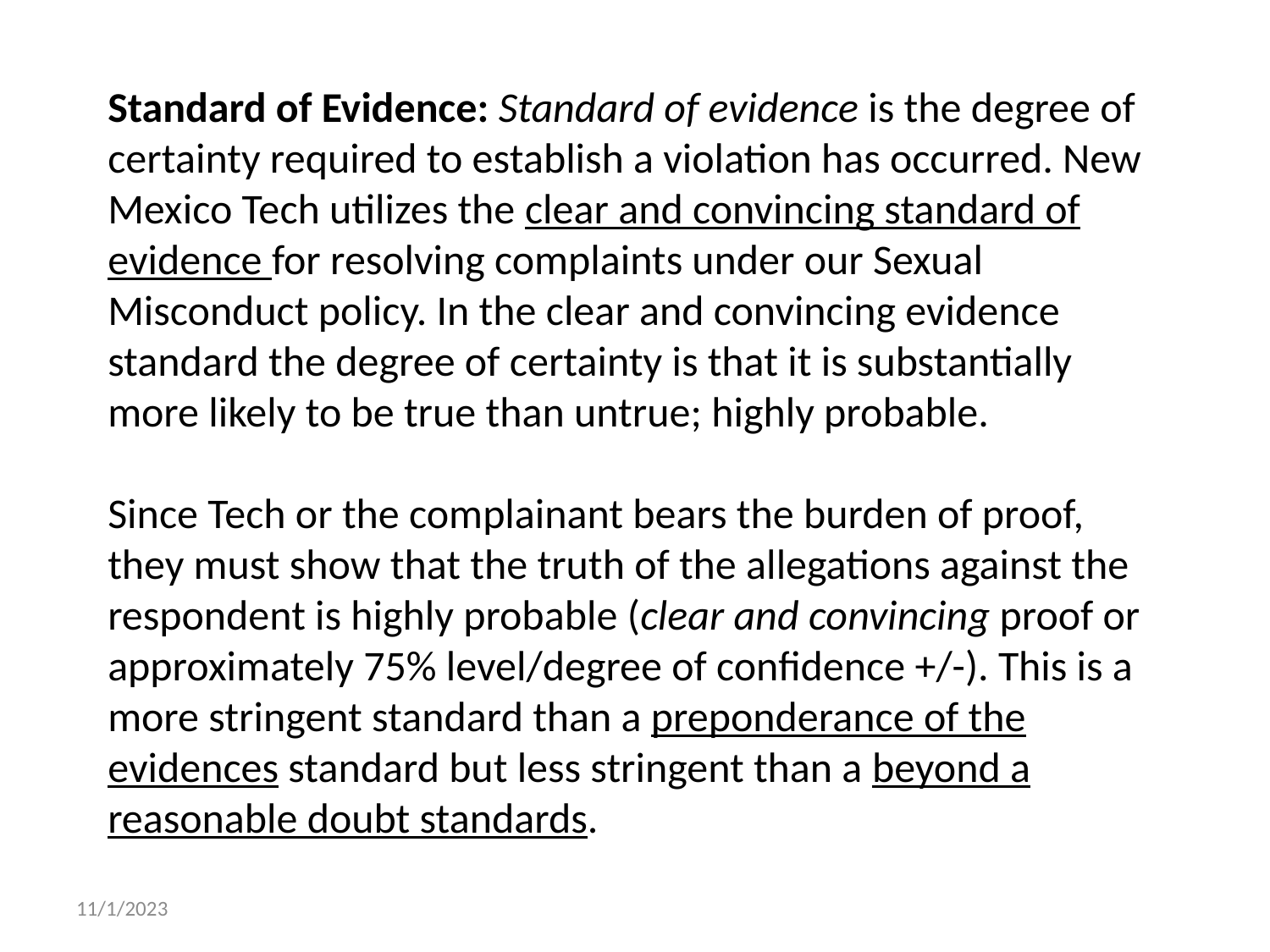

Standard of Evidence: Standard of evidence is the degree of certainty required to establish a violation has occurred. New Mexico Tech utilizes the clear and convincing standard of evidence for resolving complaints under our Sexual Misconduct policy. In the clear and convincing evidence standard the degree of certainty is that it is substantially more likely to be true than untrue; highly probable.

Since Tech or the complainant bears the burden of proof, they must show that the truth of the allegations against the respondent is highly probable (clear and convincing proof or approximately 75% level/degree of confidence +/-). This is a more stringent standard than a preponderance of the evidences standard but less stringent than a beyond a reasonable doubt standards.
11/1/2023